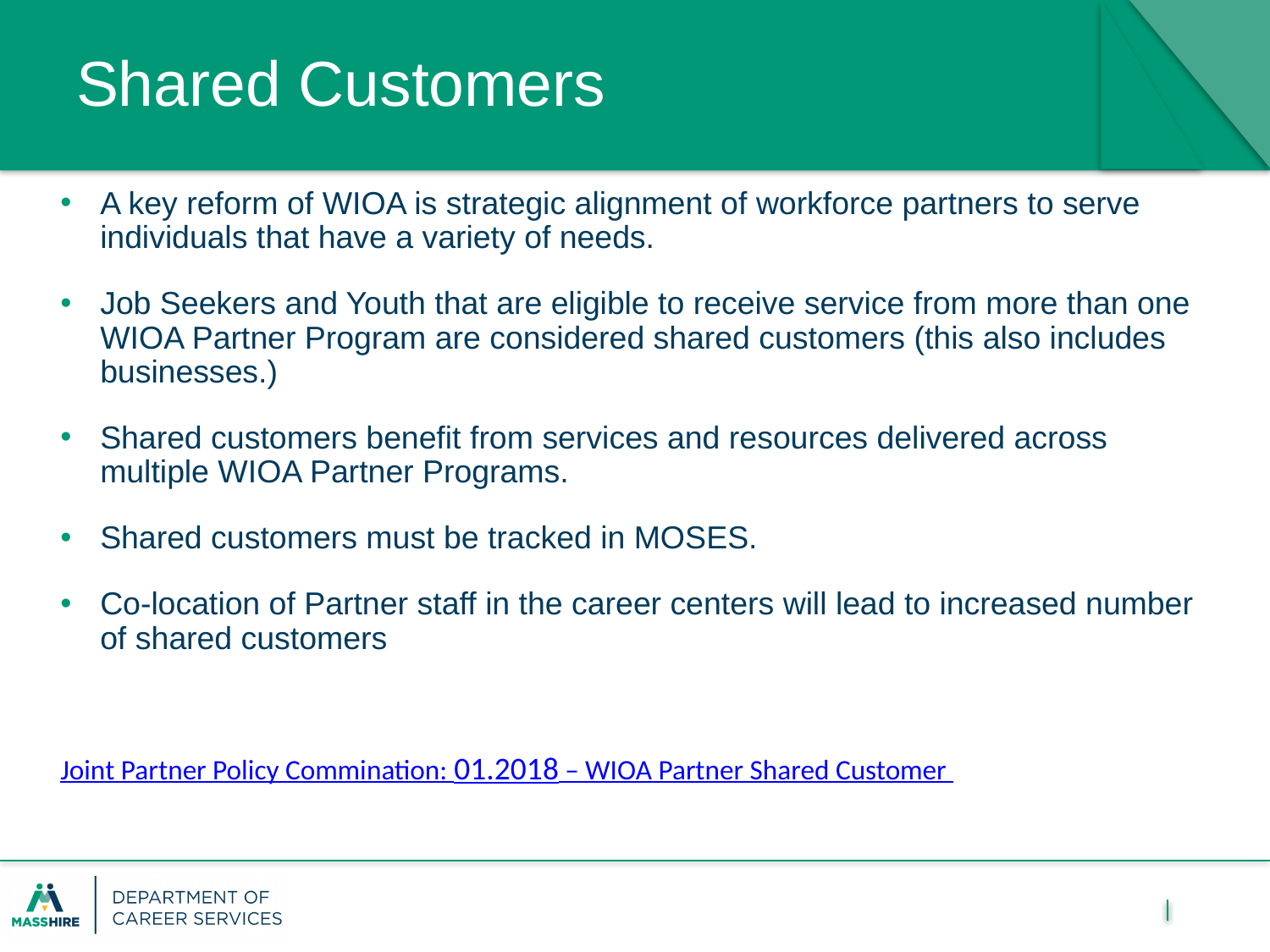

# Shared Customers
A key reform of WIOA is strategic alignment of workforce partners to serve individuals that have a variety of needs.
Job Seekers and Youth that are eligible to receive service from more than one WIOA Partner Program are considered shared customers (this also includes businesses.)
Shared customers benefit from services and resources delivered across multiple WIOA Partner Programs.
Shared customers must be tracked in MOSES.
Co-location of Partner staff in the career centers will lead to increased number of shared customers

Joint Partner Policy Commination: 01.2018 – WIOA Partner Shared Customer